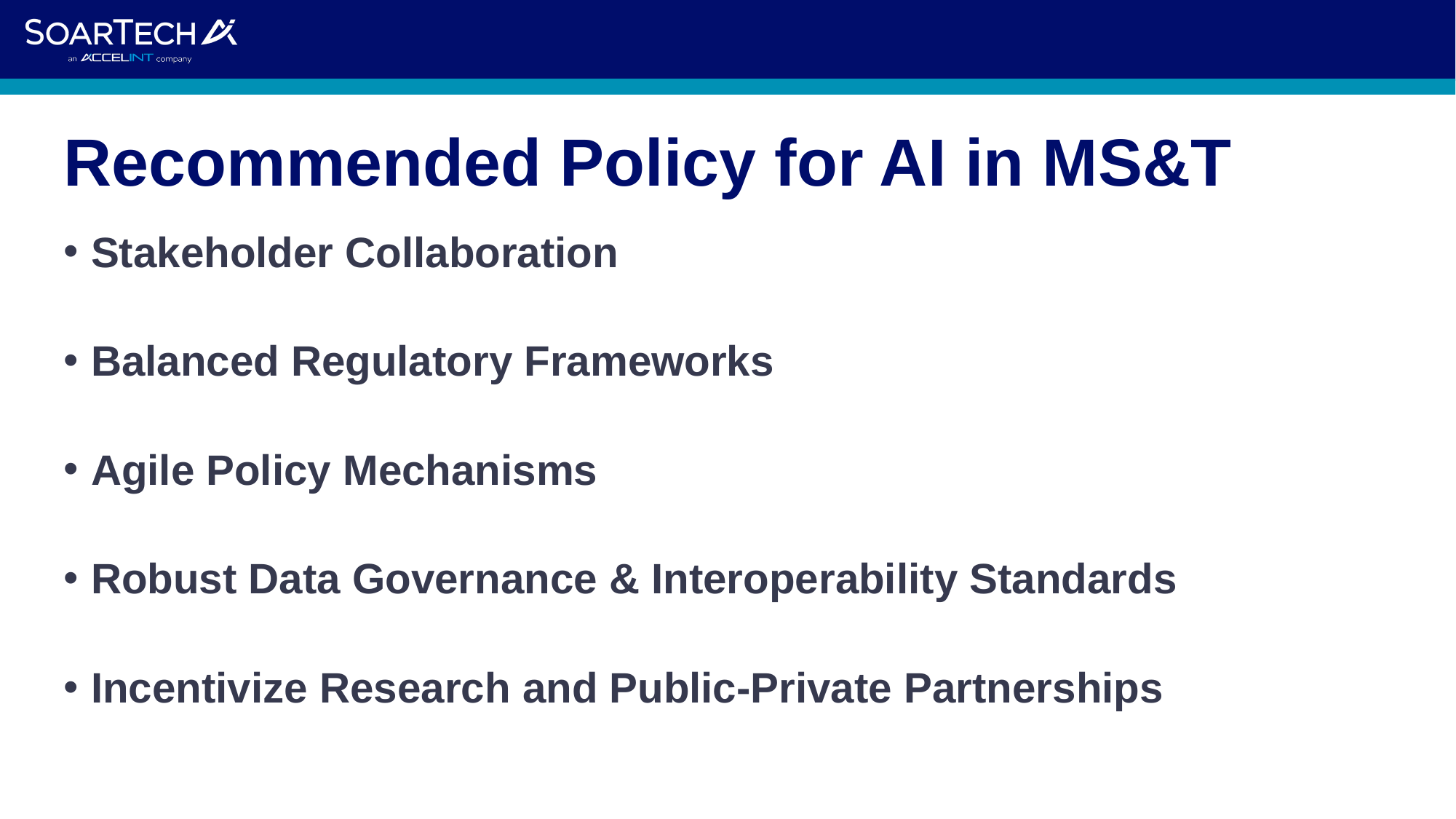

# Recommended Policy for AI in MS&T
Stakeholder Collaboration

Balanced Regulatory Frameworks

Agile Policy Mechanisms

Robust Data Governance & Interoperability Standards

Incentivize Research and Public-Private Partnerships